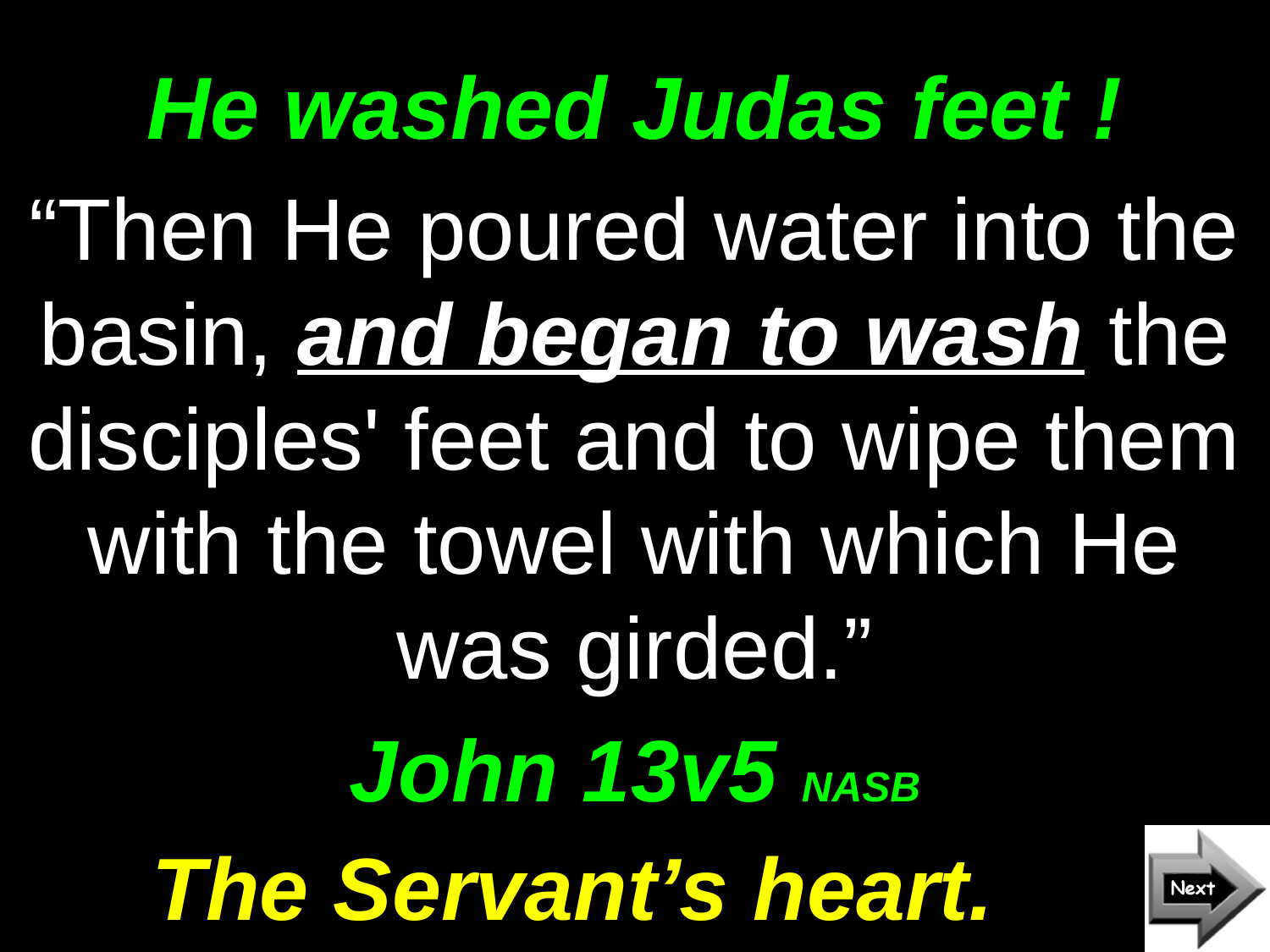

# He washed Judas feet !
“Then He poured water into the basin, and began to wash the disciples' feet and to wipe them with the towel with which He was girded.”
John 13v5 NASB
The Servant’s heart.